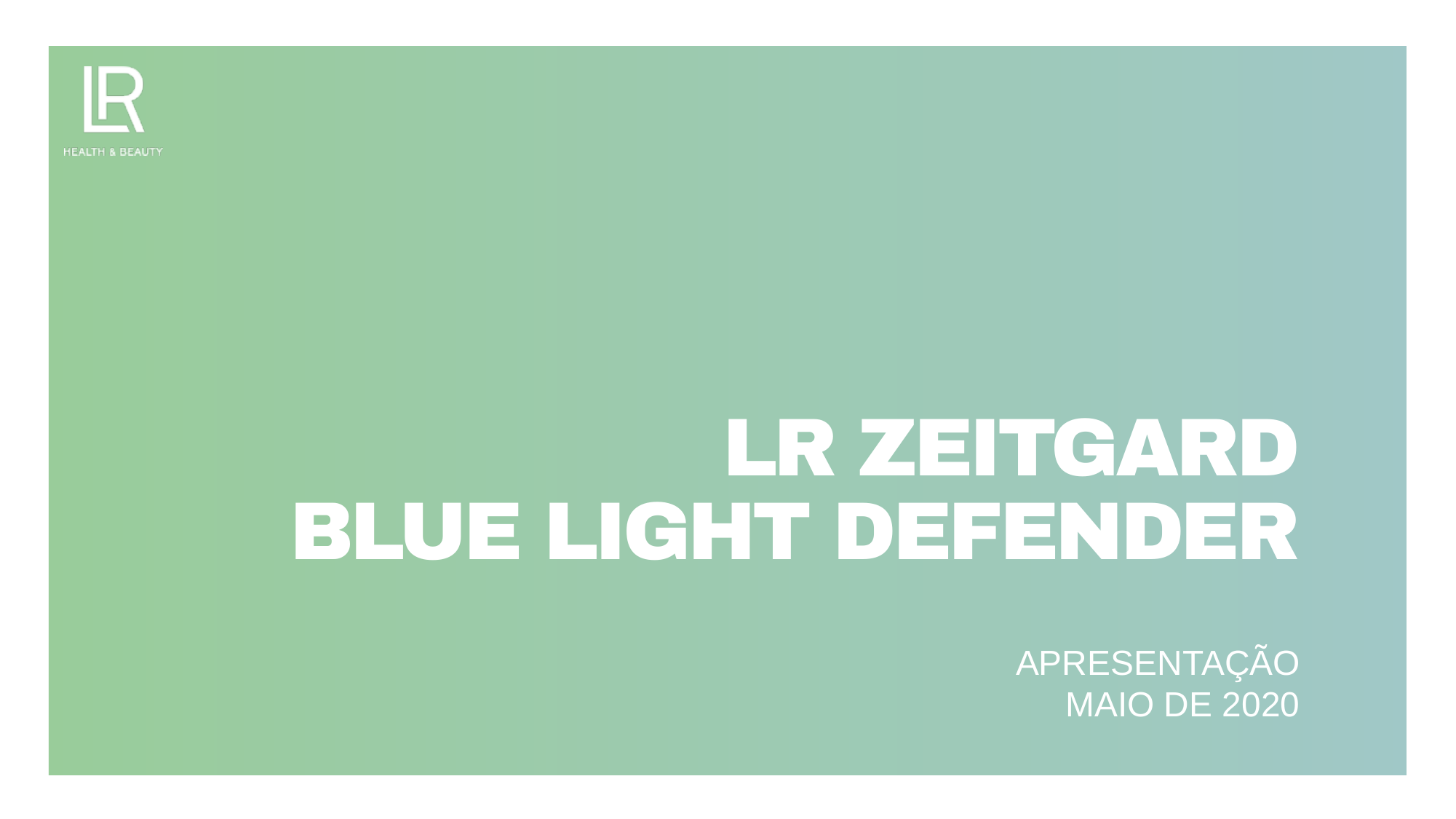

# Lr zeitgard blue light defender
Apresentação
maio de 2020